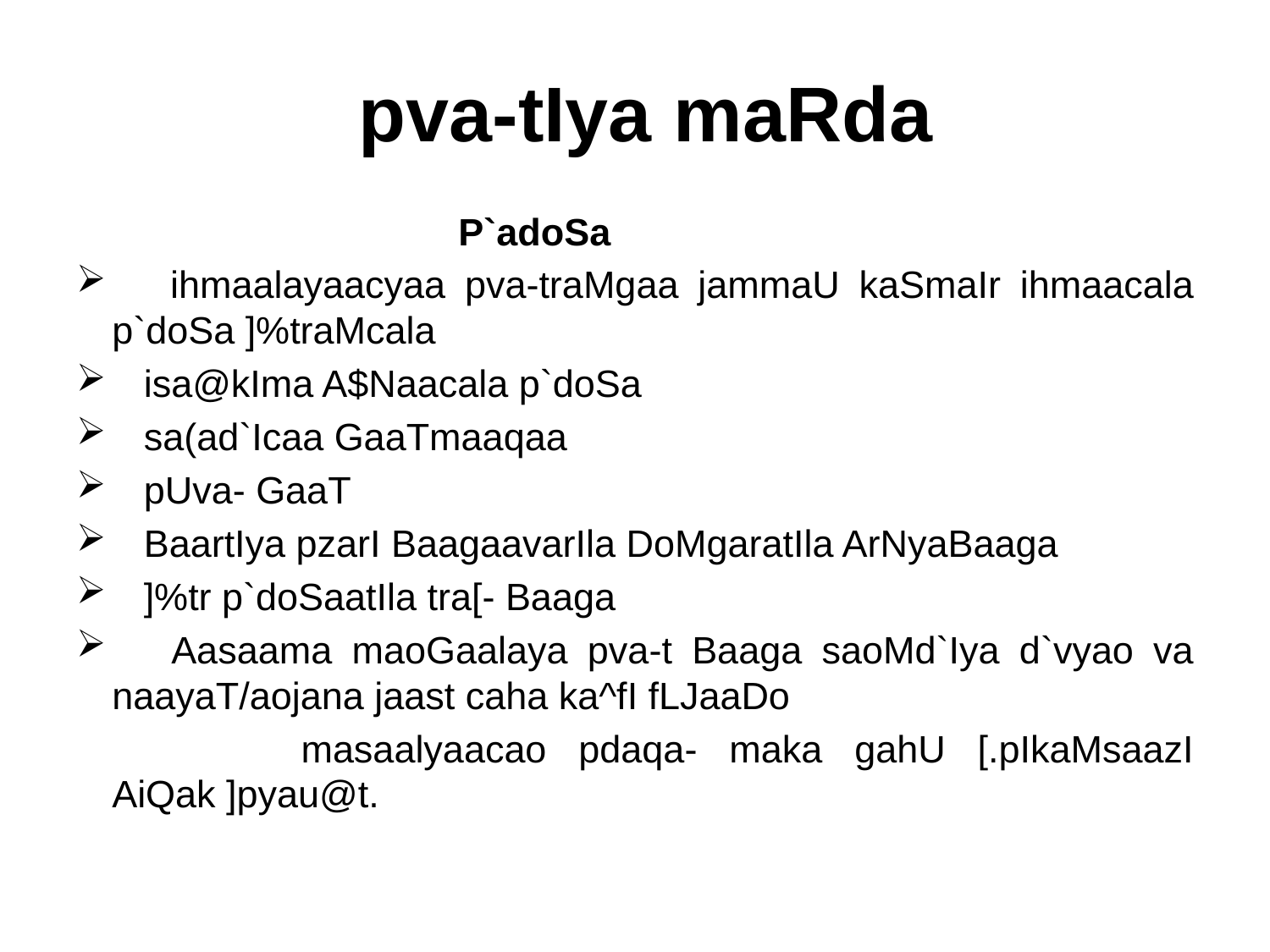

# pva-tIya maRda
                                          P`adoSa
   ihmaalayaacyaa pva-traMgaa jammaU kaSmaIr ihmaacala p`doSa ]%traMcala
   isa@kIma A$Naacala p`doSa
   sa(ad`Icaa GaaTmaaqaa
   pUva- GaaT
   BaartIya pzarI BaagaavarIla DoMgaratIla ArNyaBaaga
   ]%tr p`doSaatIla tra[- Baaga
   Aasaama maoGaalaya pva-t Baaga saoMd`Iya d`vyao va naayaT/aojana jaast caha ka^fI fLJaaDo
       masaalyaacao pdaqa- maka gahU [.pIkaMsaazI AiQak ]pyau@t.